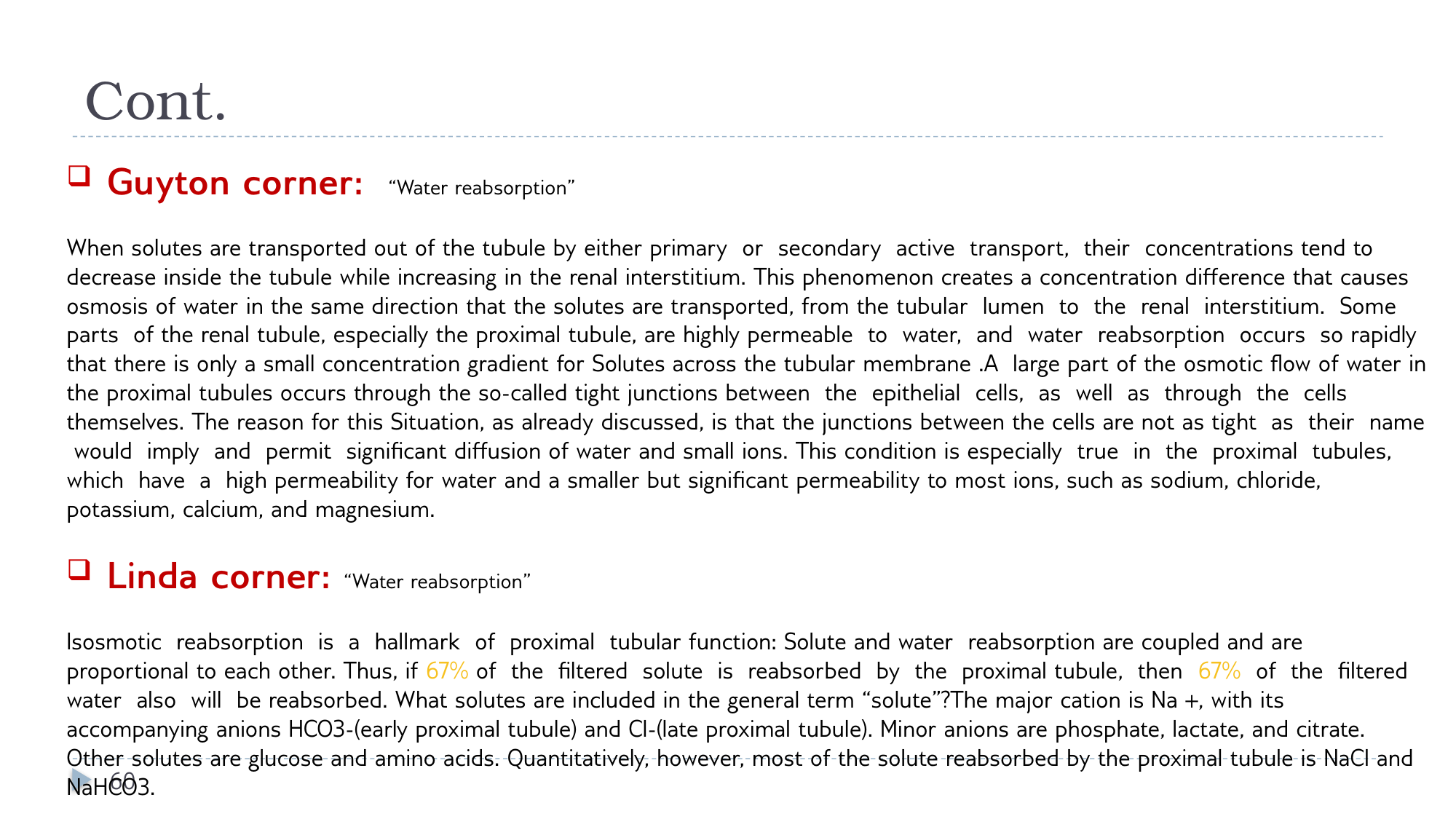

# Cont.
Guyton corner:  “Water reabsorption”

When solutes are transported out of the tubule by either primary  or  secondary  active  transport,  their  concentrations tend to decrease inside the tubule while increasing in the renal interstitium. This phenomenon creates a concentration difference that causes osmosis of water in the same direction that the solutes are transported, from the tubular  lumen  to  the  renal  interstitium.  Some  parts  of the renal tubule, especially the proximal tubule, are highly permeable  to  water,  and  water  reabsorption  occurs  so rapidly that there is only a small concentration gradient for Solutes across the tubular membrane .A  large part of the osmotic flow of water in the proximal tubules occurs through the so-called tight junctions between  the  epithelial  cells,  as  well  as  through  the  cells themselves. The reason for this Situation, as already discussed, is that the junctions between the cells are not as tight  as  their  name  would  imply  and  permit  significant diffusion of water and small ions. This condition is especially  true  in  the  proximal  tubules,  which  have  a  high permeability for water and a smaller but significant permeability to most ions, such as sodium, chloride, potassium, calcium, and magnesium.

Linda corner: “Water reabsorption”

Isosmotic  reabsorption  is  a  hallmark  of  proximal  tubular function: Solute and water  reabsorption are coupled and are proportional to each other. Thus, if 67% of  the  filtered  solute  is  reabsorbed  by  the  proximal tubule,  then  67%  of  the  filtered  water  also  will  be reabsorbed. What solutes are included in the general term “solute”?The major cation is Na +, with its accompanying anions HCO3−(early proximal tubule) and Cl−(late proximal tubule). Minor anions are phosphate, lactate, and citrate. Other solutes are glucose and amino acids. Quantitatively, however, most of the solute reabsorbed by the proximal tubule is NaCl and NaHCO3.
60